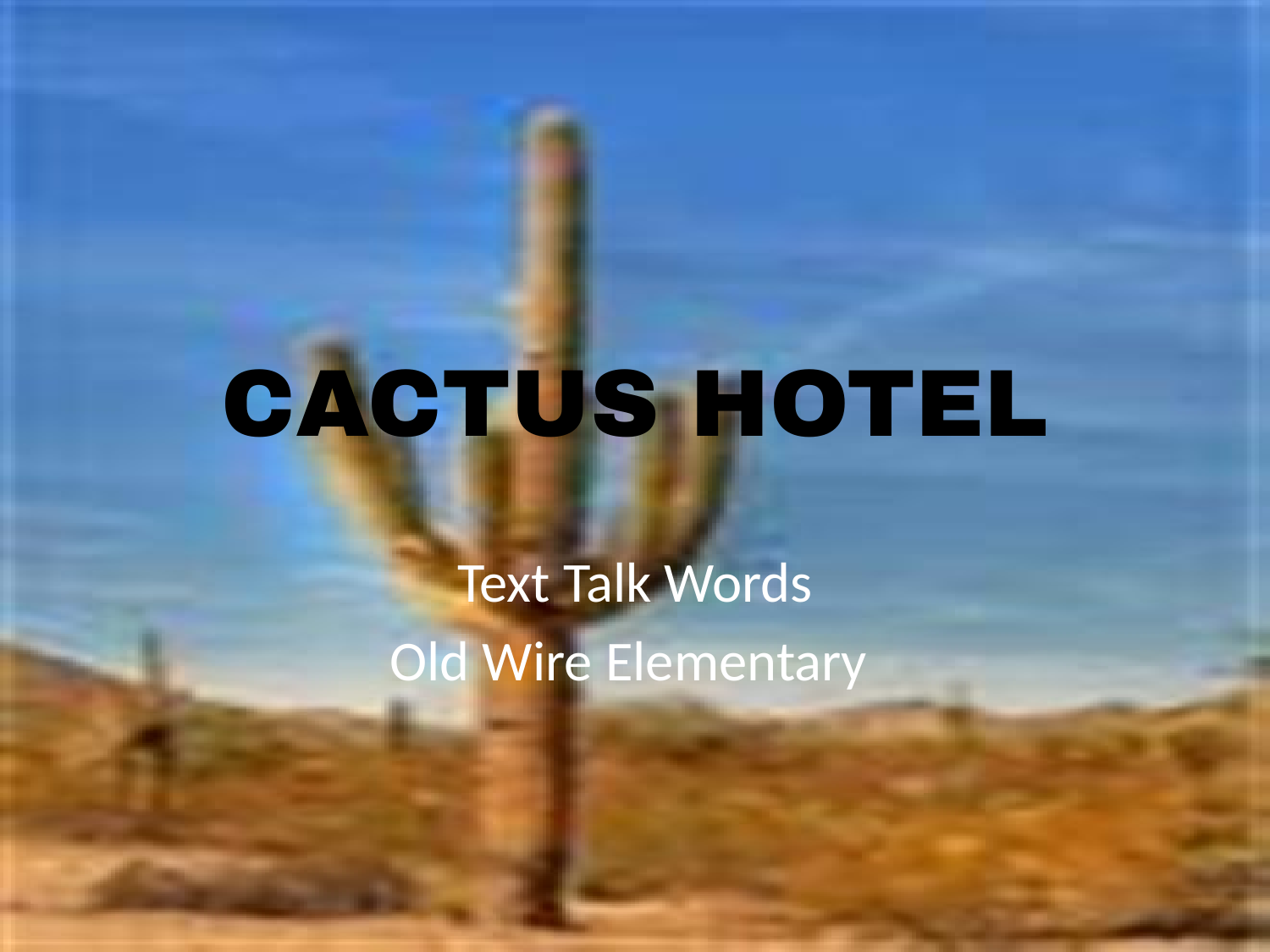

# CACTUS HOTEL
Text Talk Words
Old Wire Elementary